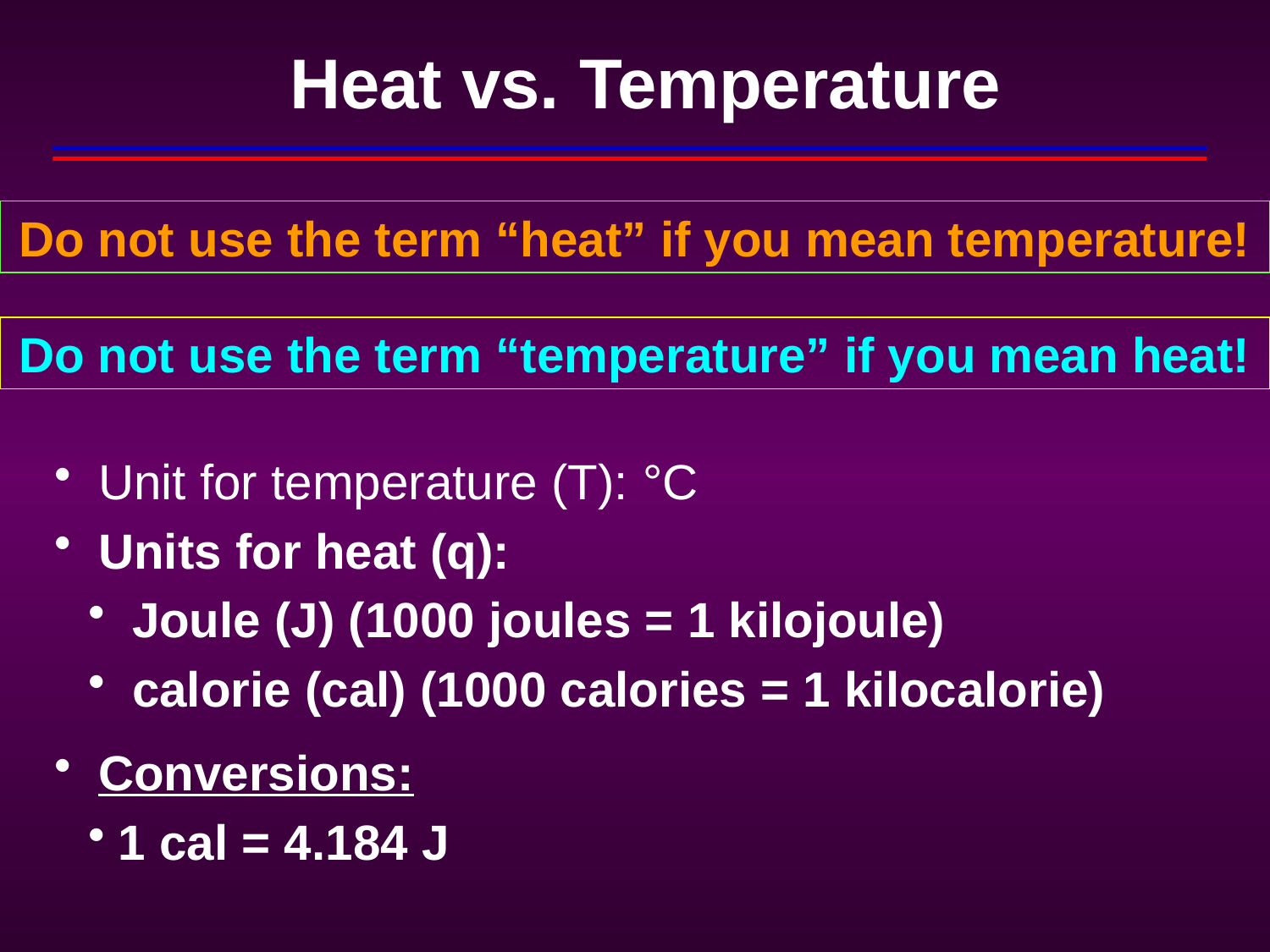

Heat vs. Temperature
Do not use the term “heat” if you mean temperature!
Do not use the term “temperature” if you mean heat!
 Unit for temperature (T): °C
 Units for heat (q):
 Joule (J) (1000 joules = 1 kilojoule)
 calorie (cal) (1000 calories = 1 kilocalorie)
 Conversions:
1 cal = 4.184 J